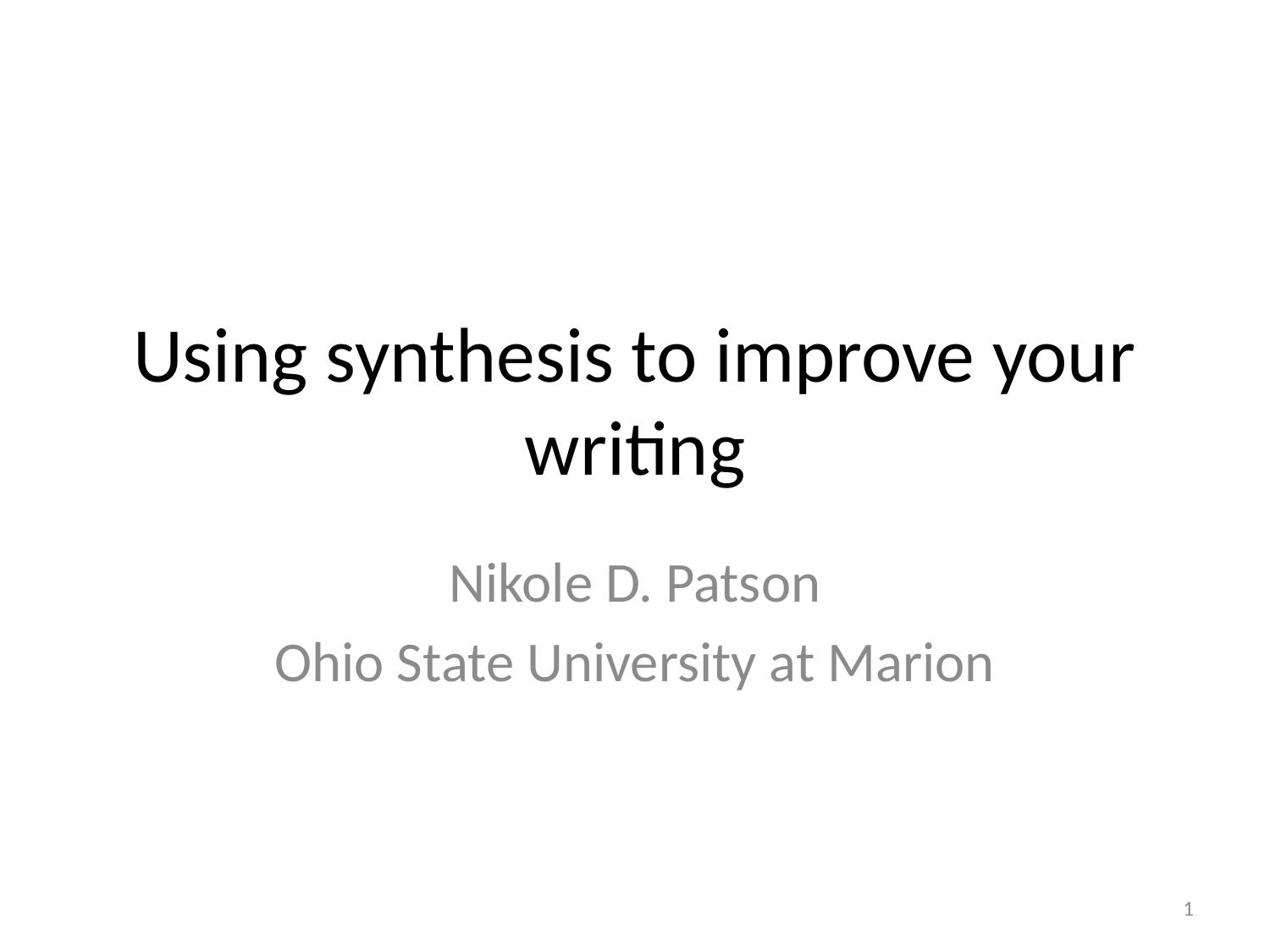

# Using synthesis to improve your writing
Nikole D. Patson
Ohio State University at Marion
1